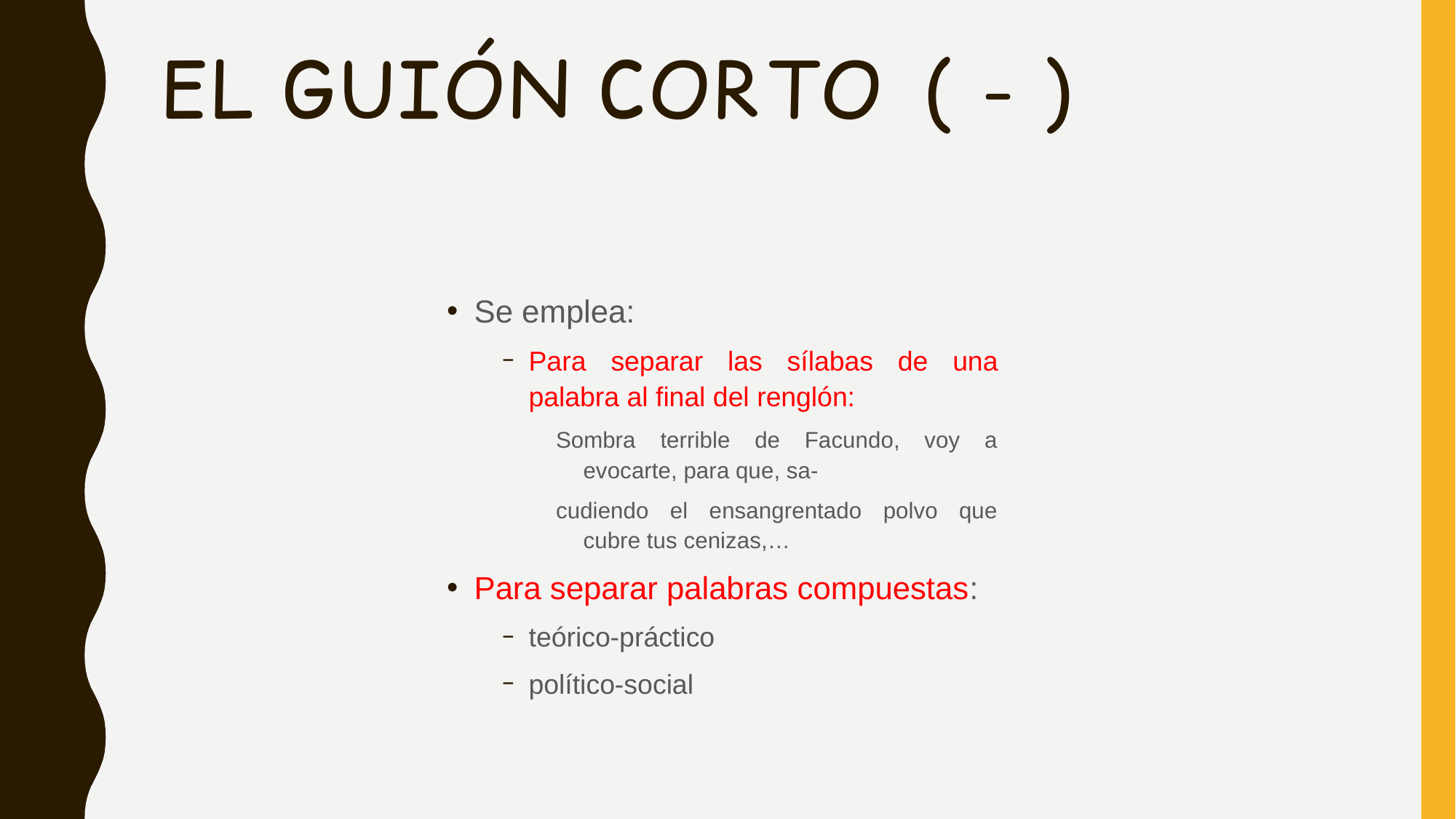

# El guión corto	( - )
Se emplea:
Para separar las sílabas de una palabra al final del renglón:
Sombra terrible de Facundo, voy a evocarte, para que, sa-
cudiendo el ensangrentado polvo que cubre tus cenizas,…
Para separar palabras compuestas:
teórico-práctico
político-social